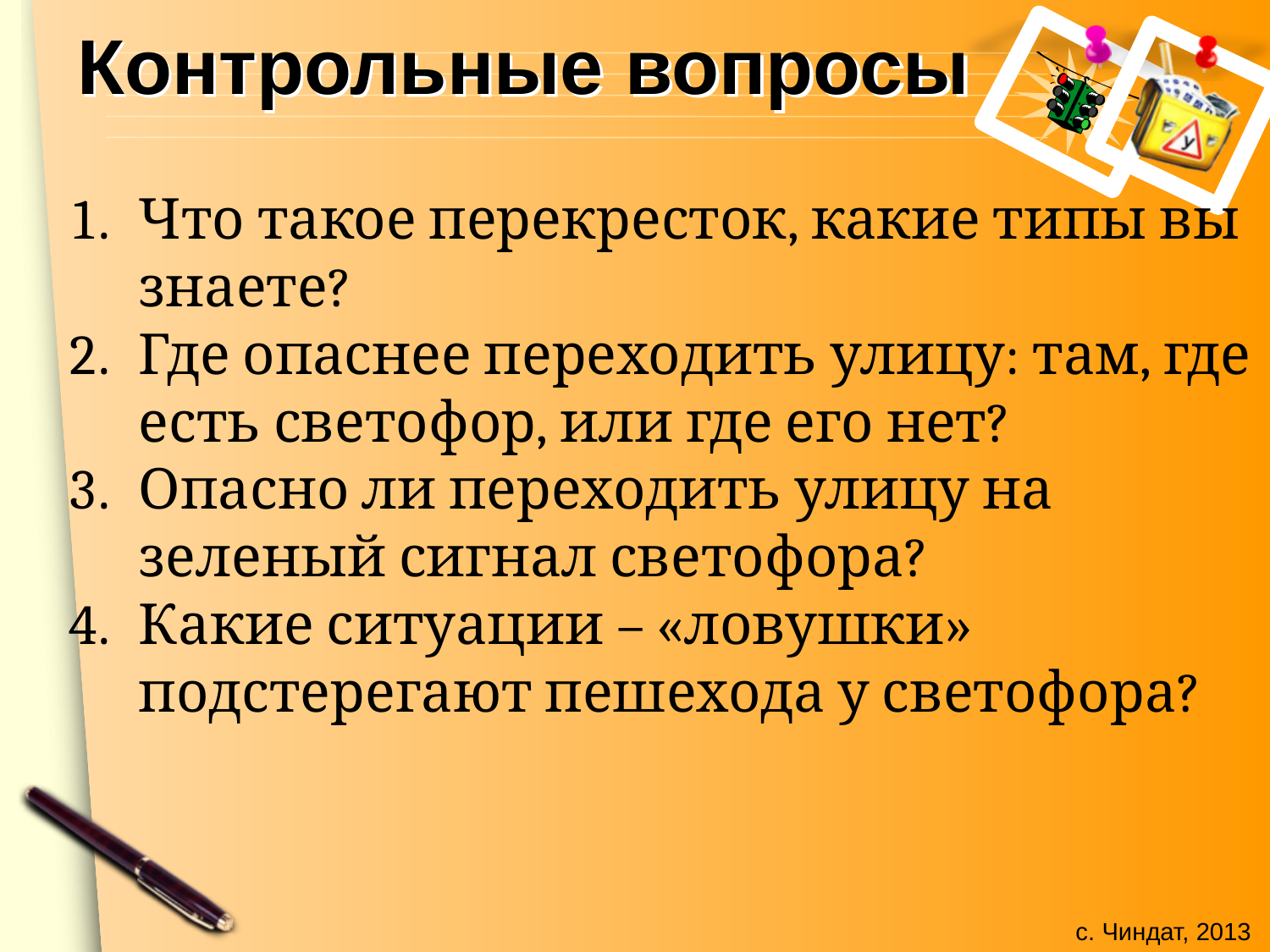

# Контрольные вопросы
Что такое перекресток, какие типы вы знаете?
Где опаснее переходить улицу: там, где есть светофор, или где его нет?
Опасно ли переходить улицу на зеленый сигнал светофора?
Какие ситуации – «ловушки» подстерегают пешехода у светофора?